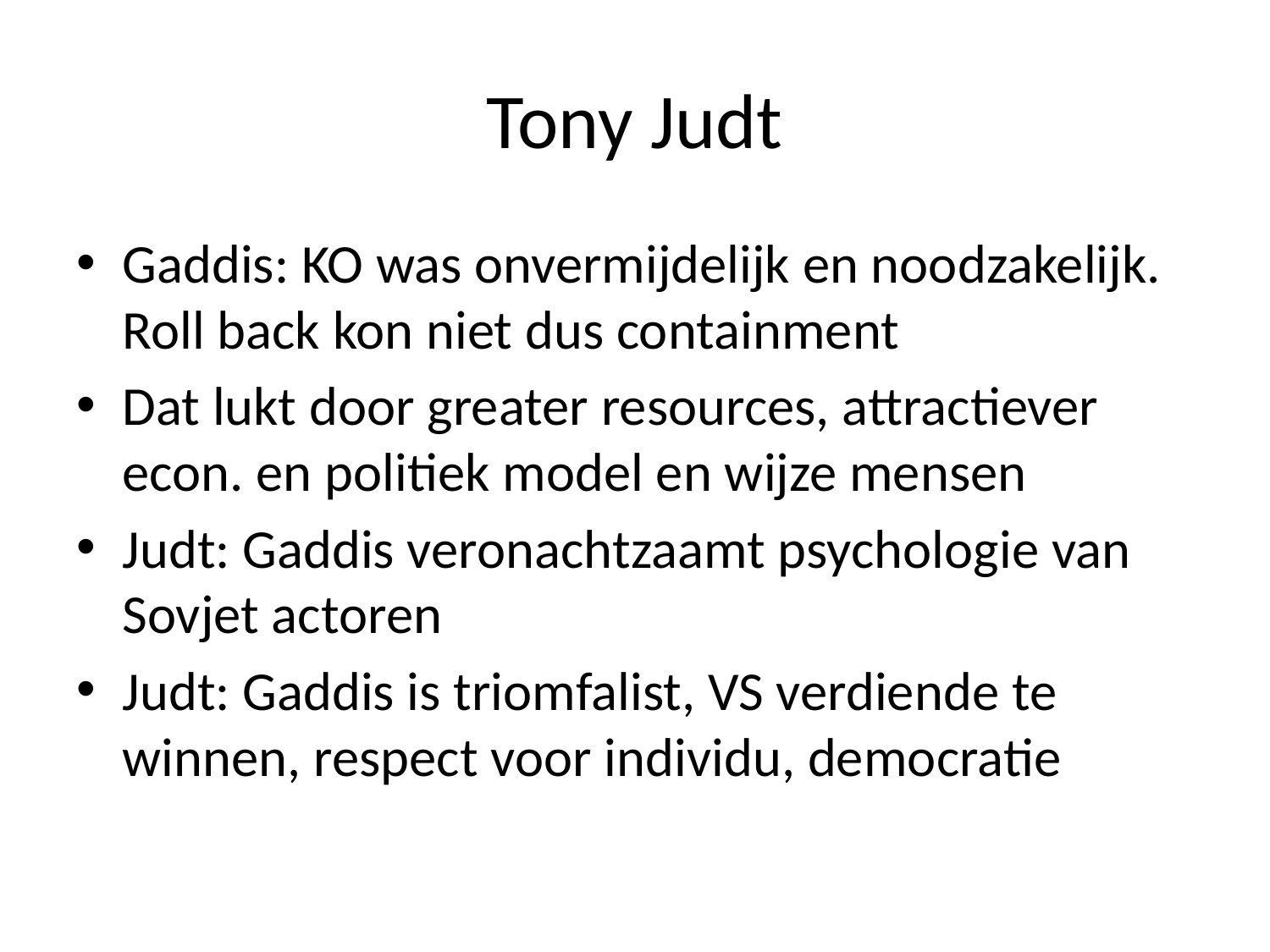

# Tony Judt
Gaddis: KO was onvermijdelijk en noodzakelijk. Roll back kon niet dus containment
Dat lukt door greater resources, attractiever econ. en politiek model en wijze mensen
Judt: Gaddis veronachtzaamt psychologie van Sovjet actoren
Judt: Gaddis is triomfalist, VS verdiende te winnen, respect voor individu, democratie